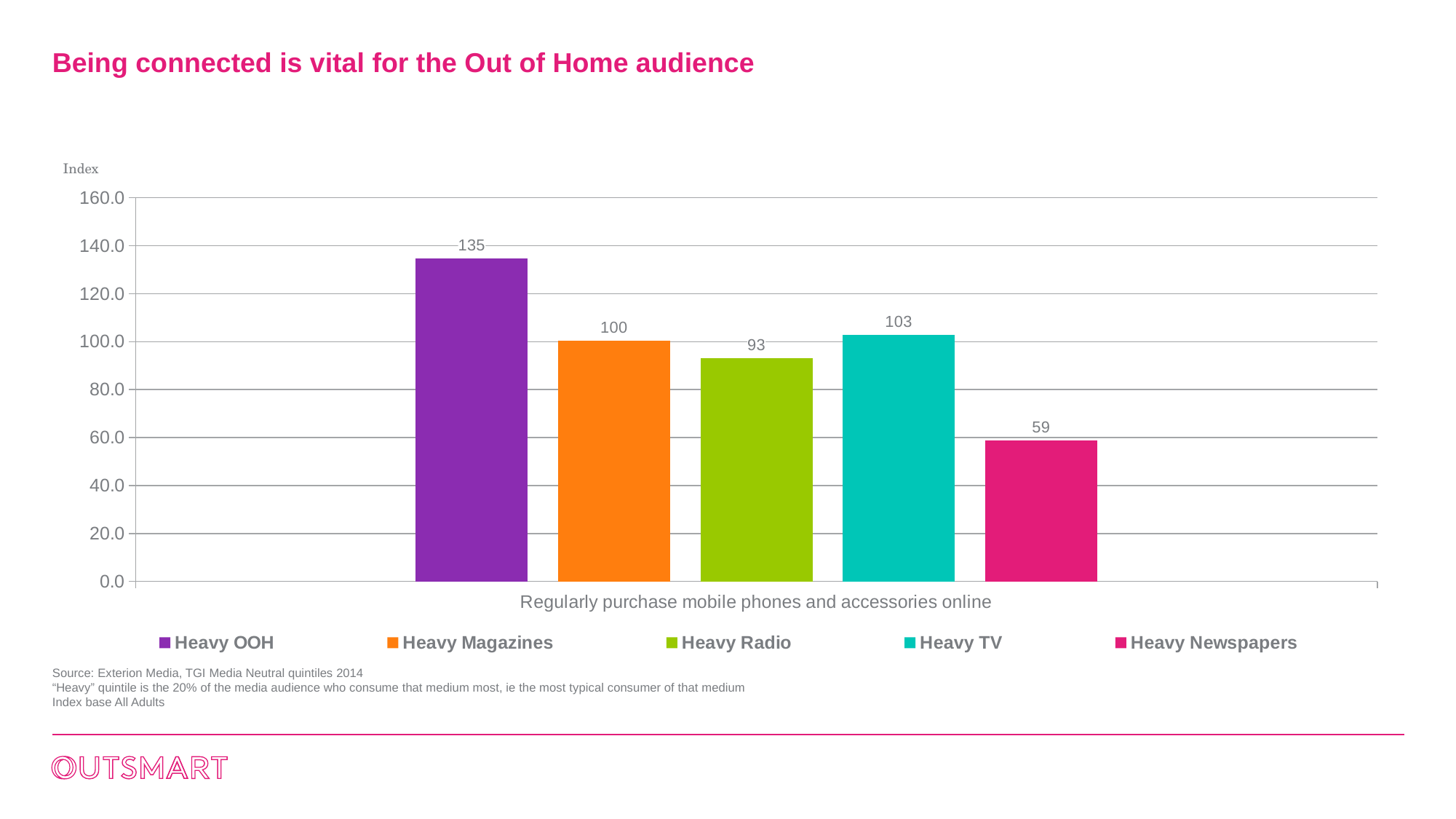

# Being connected is vital for the Out of Home audience
Index

### Chart

| Category | Heavy OOH | Heavy Magazines | Heavy Radio | Heavy TV | Heavy Newspapers |
|---|---|---|---|---|---|
| Regularly purchase mobile phones and accessories online | 134.8 | 100.4 | 93.2 | 102.7 | 58.8 |
Source: Exterion Media, TGI Media Neutral quintiles 2014
“Heavy” quintile is the 20% of the media audience who consume that medium most, ie the most typical consumer of that medium
Index base All Adults